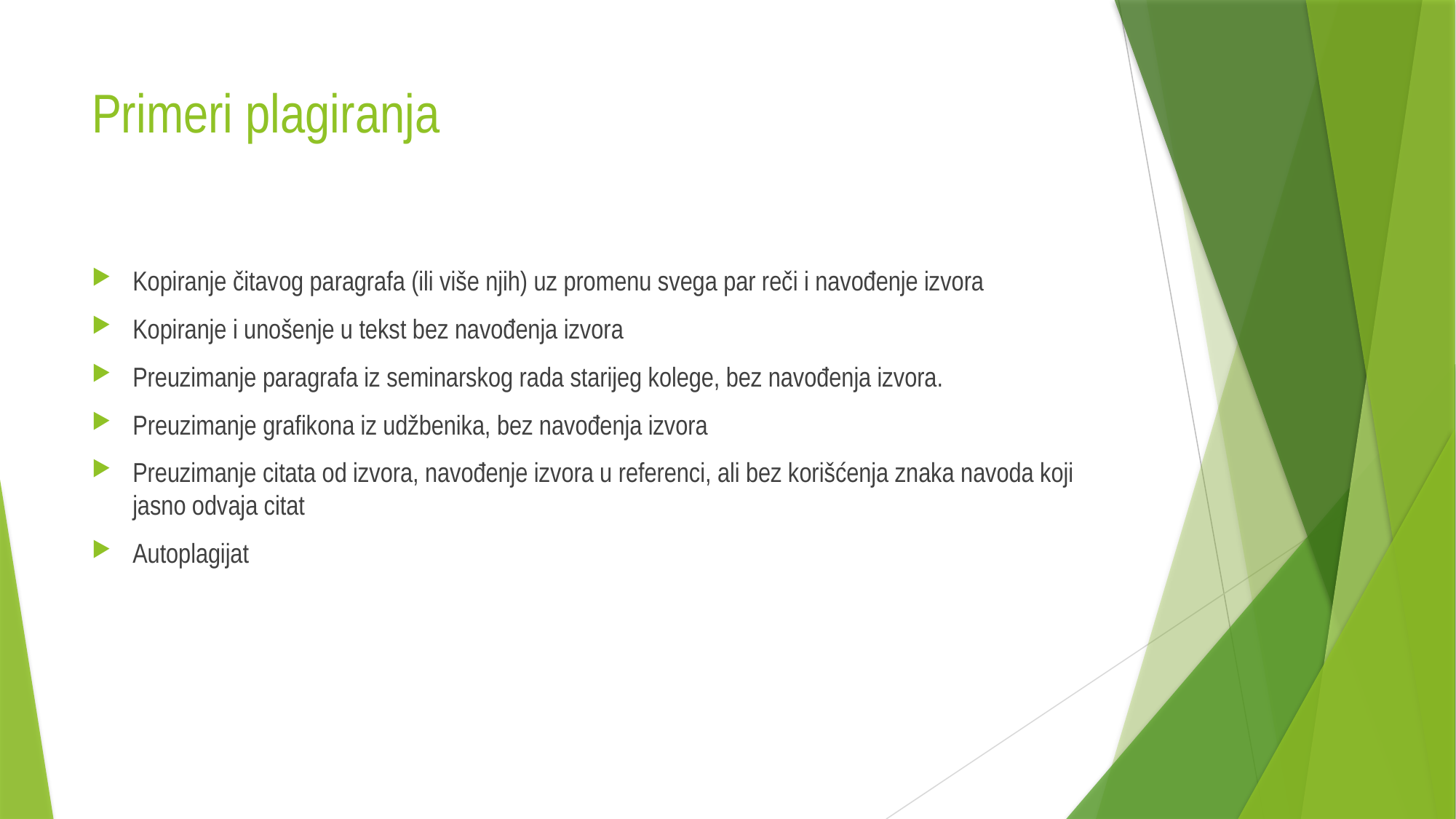

# Primeri plagiranja
Kopiranje čitavog paragrafa (ili više njih) uz promenu svega par reči i navođenje izvora
Kopiranje i unošenje u tekst bez navođenja izvora
Preuzimanje paragrafa iz seminarskog rada starijeg kolege, bez navođenja izvora.
Preuzimanje grafikona iz udžbenika, bez navođenja izvora
Preuzimanje citata od izvora, navođenje izvora u referenci, ali bez korišćenja znaka navoda koji jasno odvaja citat
Autoplagijat